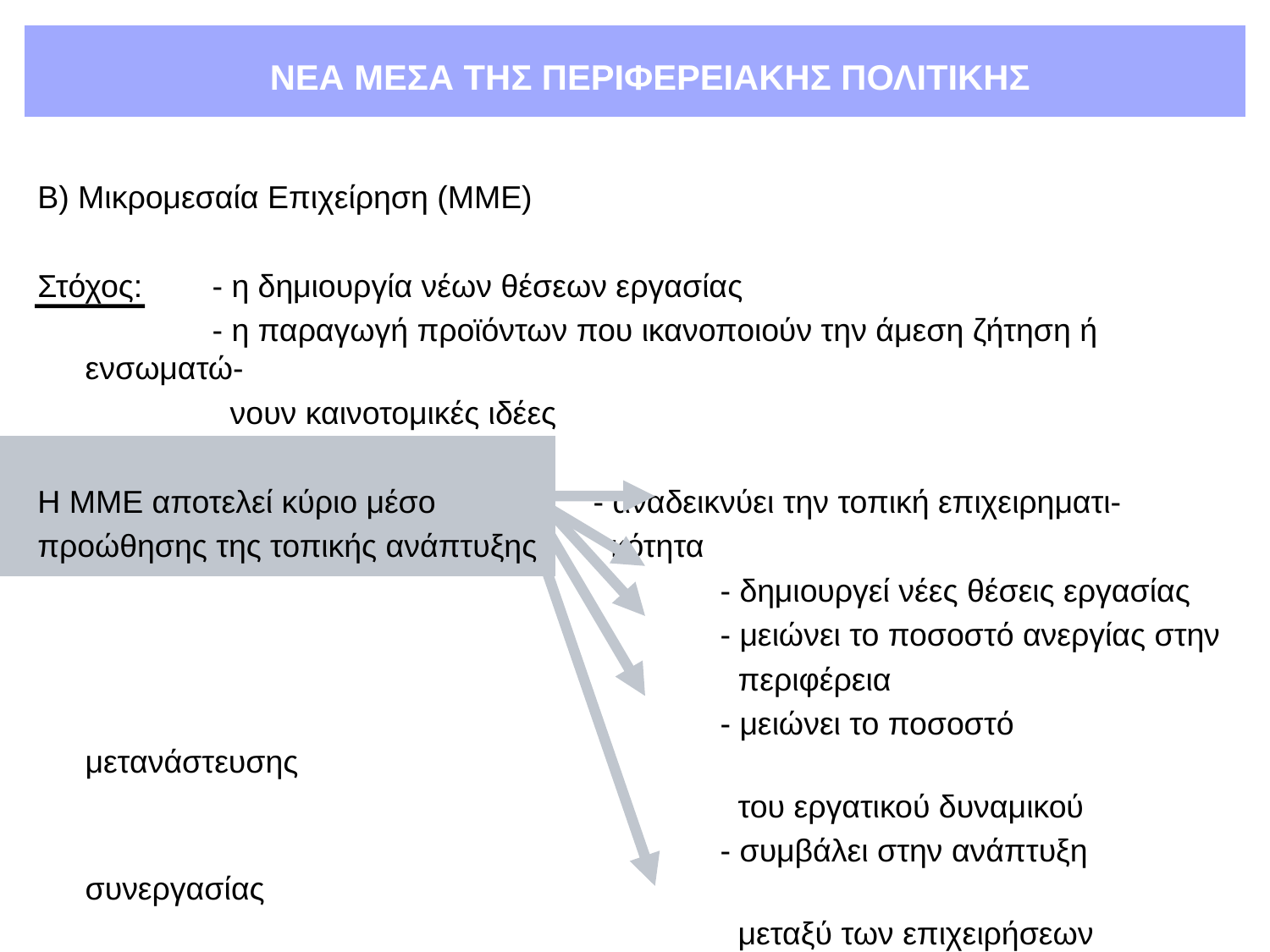

# ΝΕΑ ΜΕΣΑ ΤΗΣ ΠΕΡΙΦΕΡΕΙΑΚΗΣ ΠΟΛΙΤΙΚΗΣ

Β) Μικρομεσαία Επιχείρηση (ΜΜΕ)

Στόχος:	- η δημιουργία νέων θέσεων εργασίας
		- η παραγωγή προϊόντων που ικανοποιούν την άμεση ζήτηση ή ενσωματώ-
		  νουν καινοτομικές ιδέες

Η ΜΜΕ αποτελεί κύριο μέσο 		- αναδεικνύει την τοπική επιχειρηματι-
προώθησης της τοπικής ανάπτυξης 	  κότητα
						- δημιουργεί νέες θέσεις εργασίας
						- μειώνει το ποσοστό ανεργίας στην
						  περιφέρεια
						- μειώνει το ποσοστό μετανάστευσης
						  του εργατικού δυναμικού
						- συμβάλει στην ανάπτυξη συνεργασίας
						  μεταξύ των επιχειρήσεων
						- συμβάλει στην αναζωογόνηση παρα-
						  δοσιακών κλάδων στην περιφέρεια